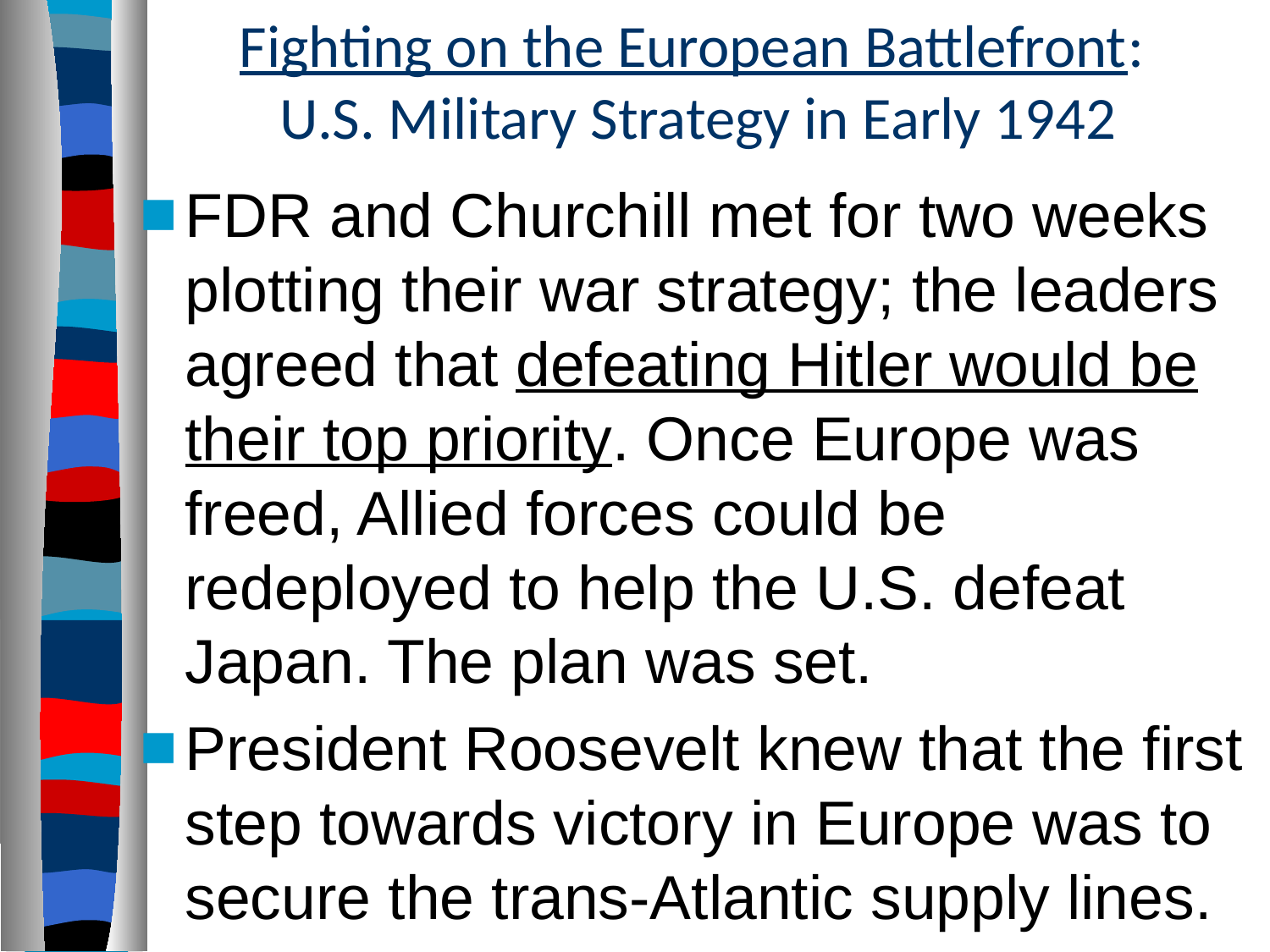

# Fighting on the European Battlefront: U.S. Military Strategy in Early 1942
FDR and Churchill met for two weeks plotting their war strategy; the leaders agreed that defeating Hitler would be their top priority. Once Europe was freed, Allied forces could be redeployed to help the U.S. defeat Japan. The plan was set.
President Roosevelt knew that the first step towards victory in Europe was to secure the trans-Atlantic supply lines.